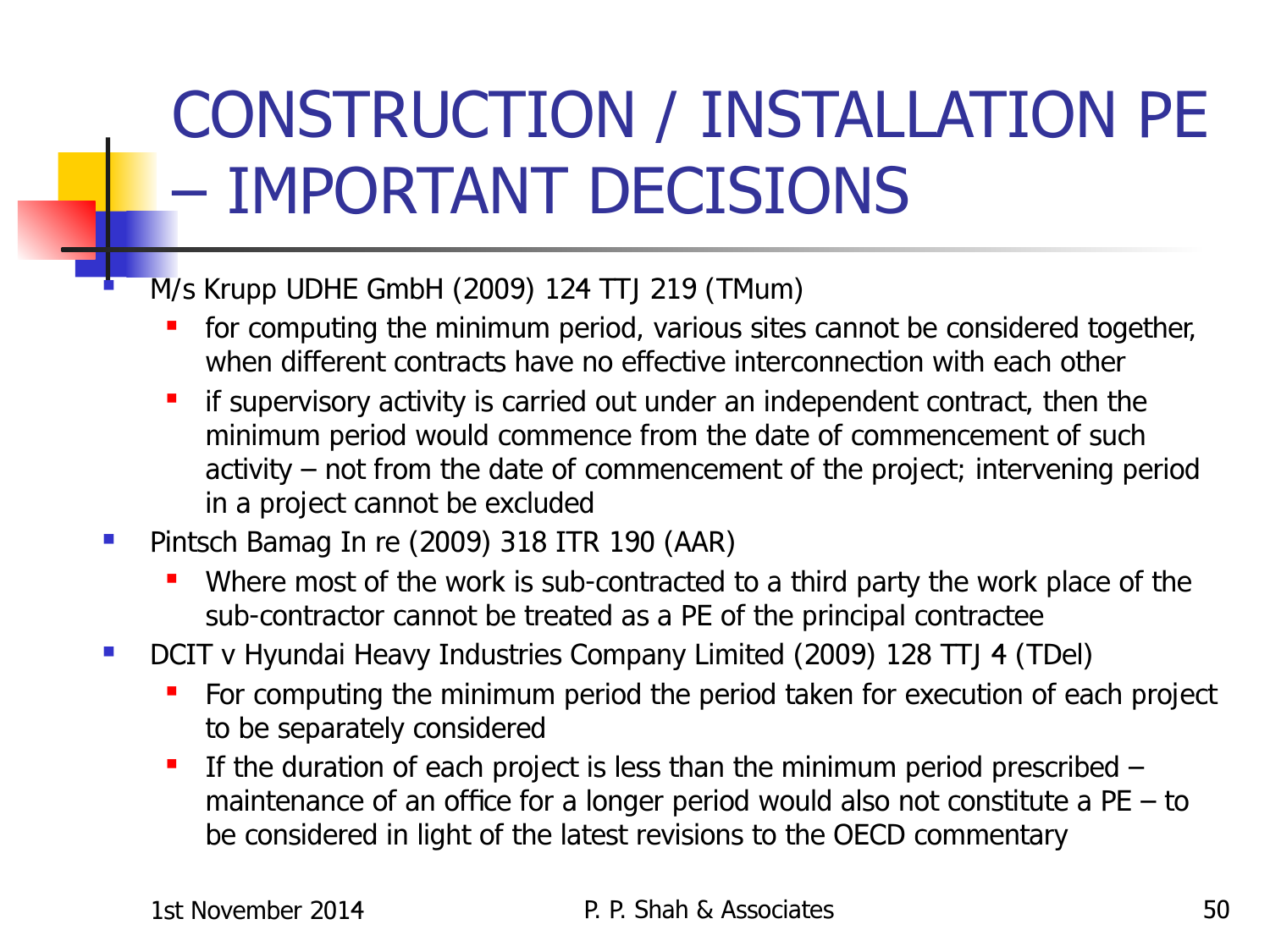

# CONSTRUCTION / INSTALLATION PE – IMPORTANT DECISIONS
M/s Krupp UDHE GmbH (2009) 124 TTJ 219 (TMum)
for computing the minimum period, various sites cannot be considered together, when different contracts have no effective interconnection with each other
if supervisory activity is carried out under an independent contract, then the minimum period would commence from the date of commencement of such activity – not from the date of commencement of the project; intervening period in a project cannot be excluded
Pintsch Bamag In re (2009) 318 ITR 190 (AAR)
Where most of the work is sub-contracted to a third party the work place of the sub-contractor cannot be treated as a PE of the principal contractee
DCIT v Hyundai Heavy Industries Company Limited (2009) 128 TTJ 4 (TDel)
For computing the minimum period the period taken for execution of each project to be separately considered
If the duration of each project is less than the minimum period prescribed – maintenance of an office for a longer period would also not constitute a PE – to be considered in light of the latest revisions to the OECD commentary
P. P. Shah & Associates
50
1st November 2014